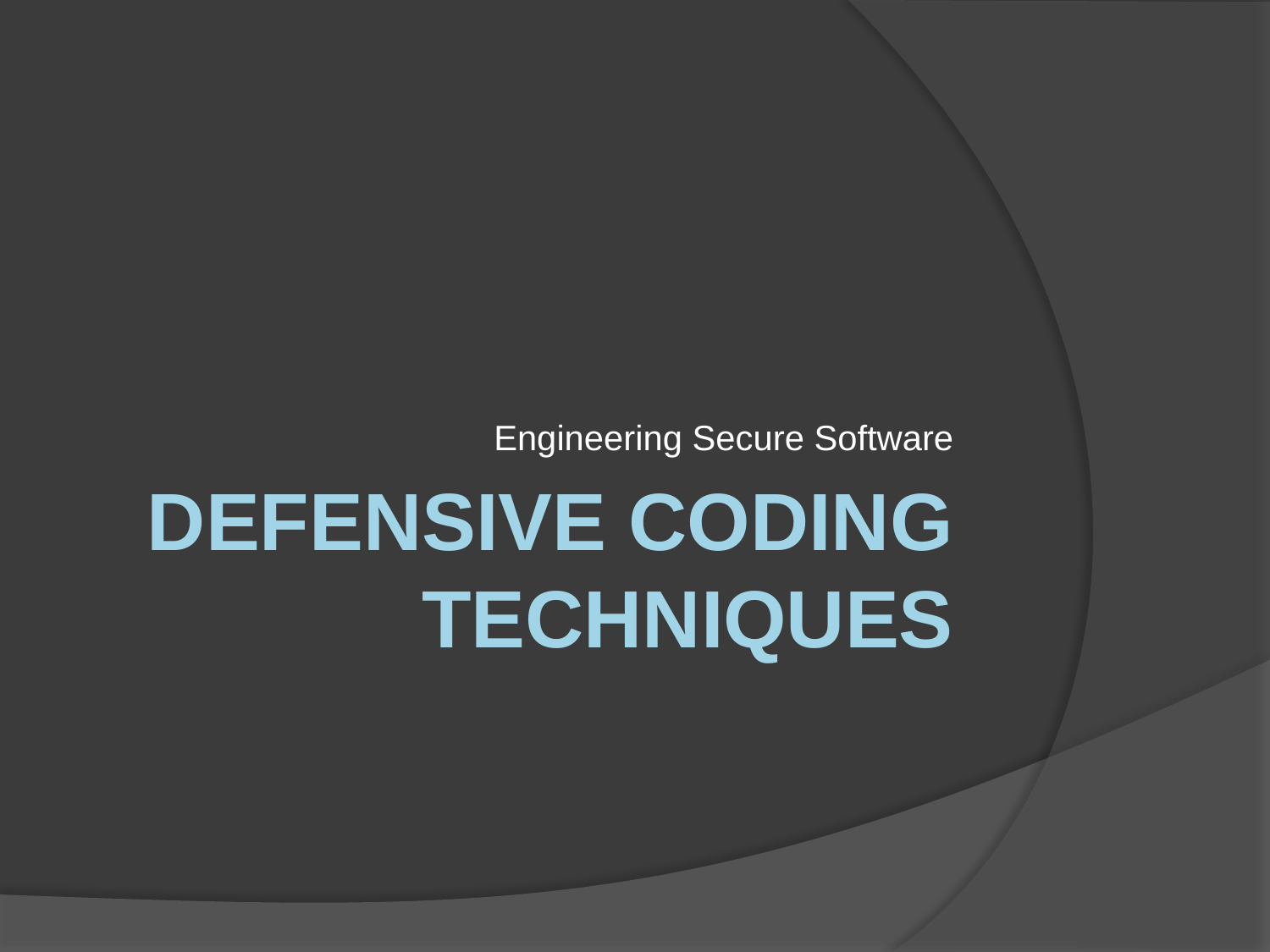

Engineering Secure Software
# Defensive coding techniques